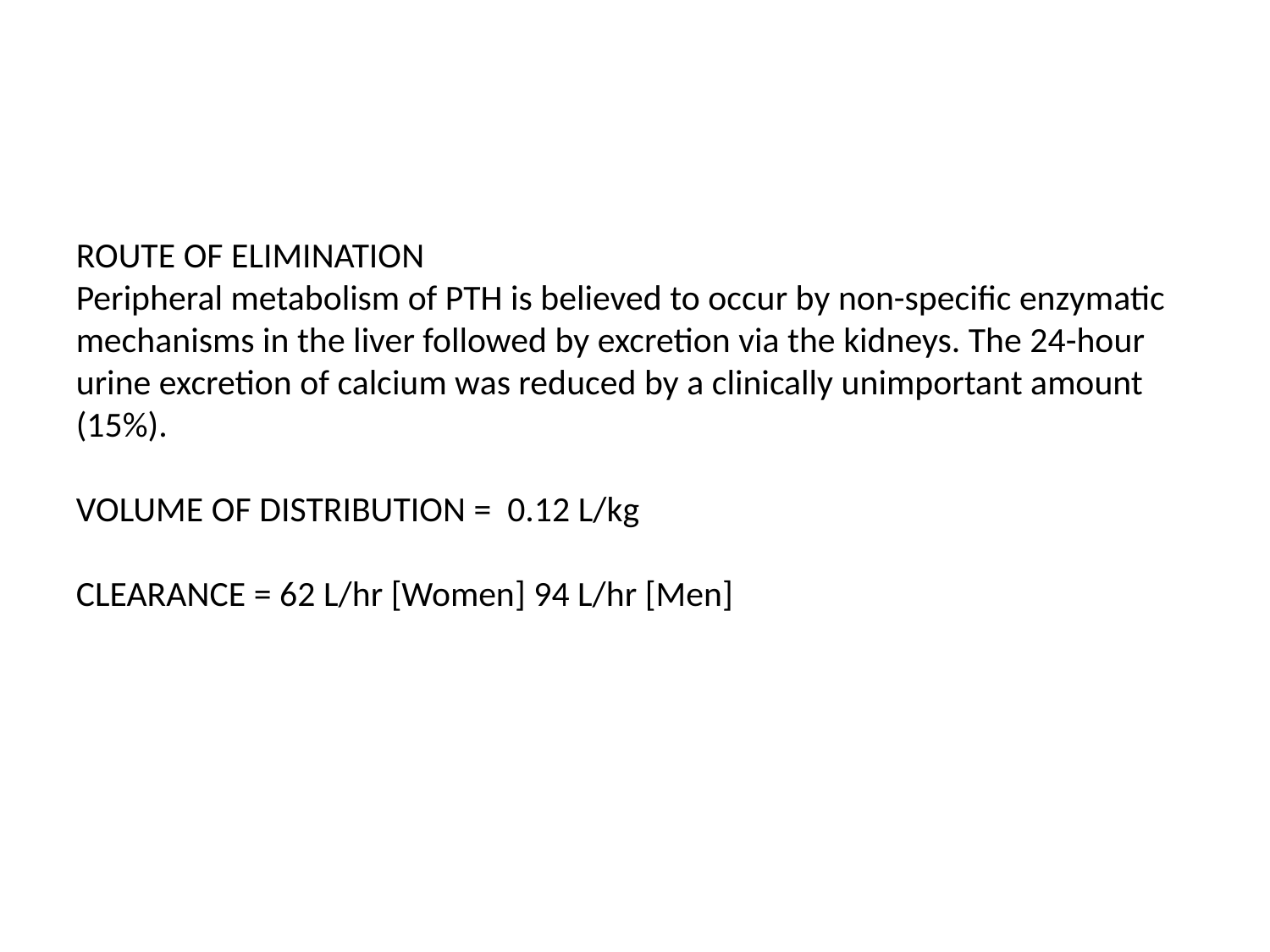

ROUTE OF ELIMINATION
Peripheral metabolism of PTH is believed to occur by non-specific enzymatic mechanisms in the liver followed by excretion via the kidneys. The 24-hour urine excretion of calcium was reduced by a clinically unimportant amount (15%).

VOLUME OF DISTRIBUTION =  0.12 L/kg

CLEARANCE = 62 L/hr [Women] 94 L/hr [Men]